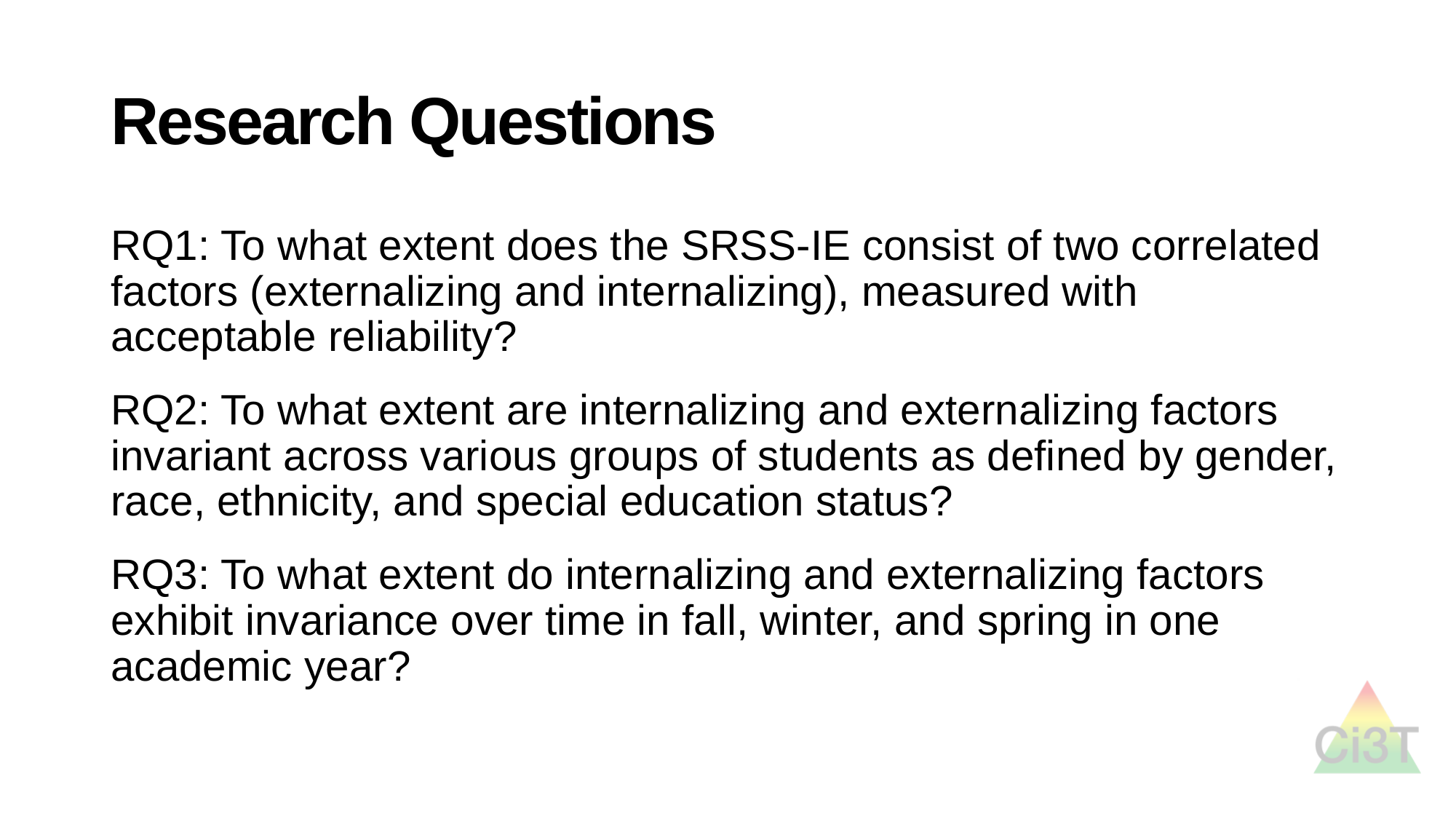

# Research Questions
RQ1: To what extent does the SRSS-IE consist of two correlated factors (externalizing and internalizing), measured with acceptable reliability?
RQ2: To what extent are internalizing and externalizing factors invariant across various groups of students as defined by gender, race, ethnicity, and special education status?
RQ3: To what extent do internalizing and externalizing factors exhibit invariance over time in fall, winter, and spring in one academic year?